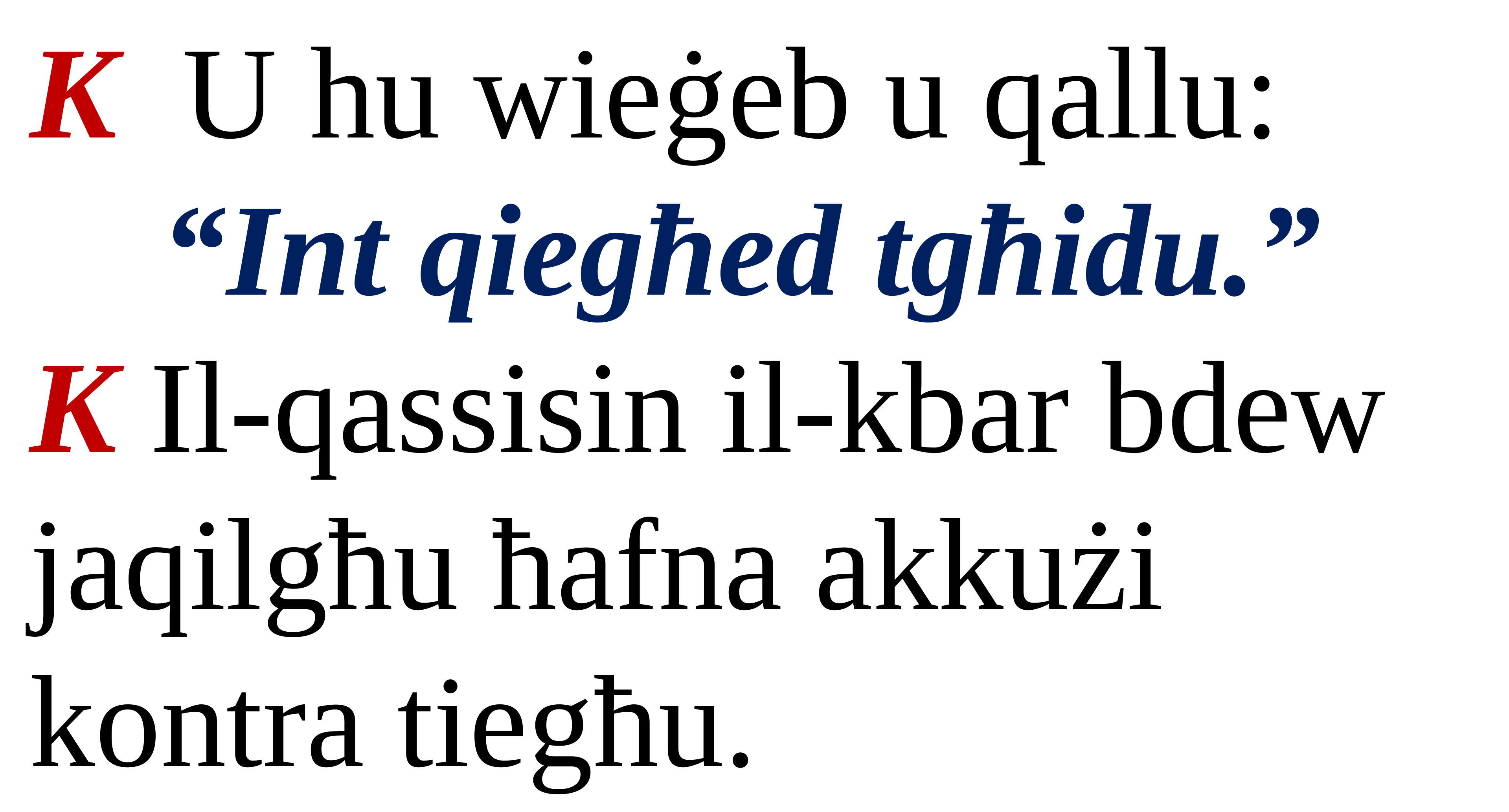

K  U hu wieġeb u qallu:
“Int qiegħed tgħidu.”
K Il-qassisin il-kbar bdew jaqilgħu ħafna akkużi kontra tiegħu.